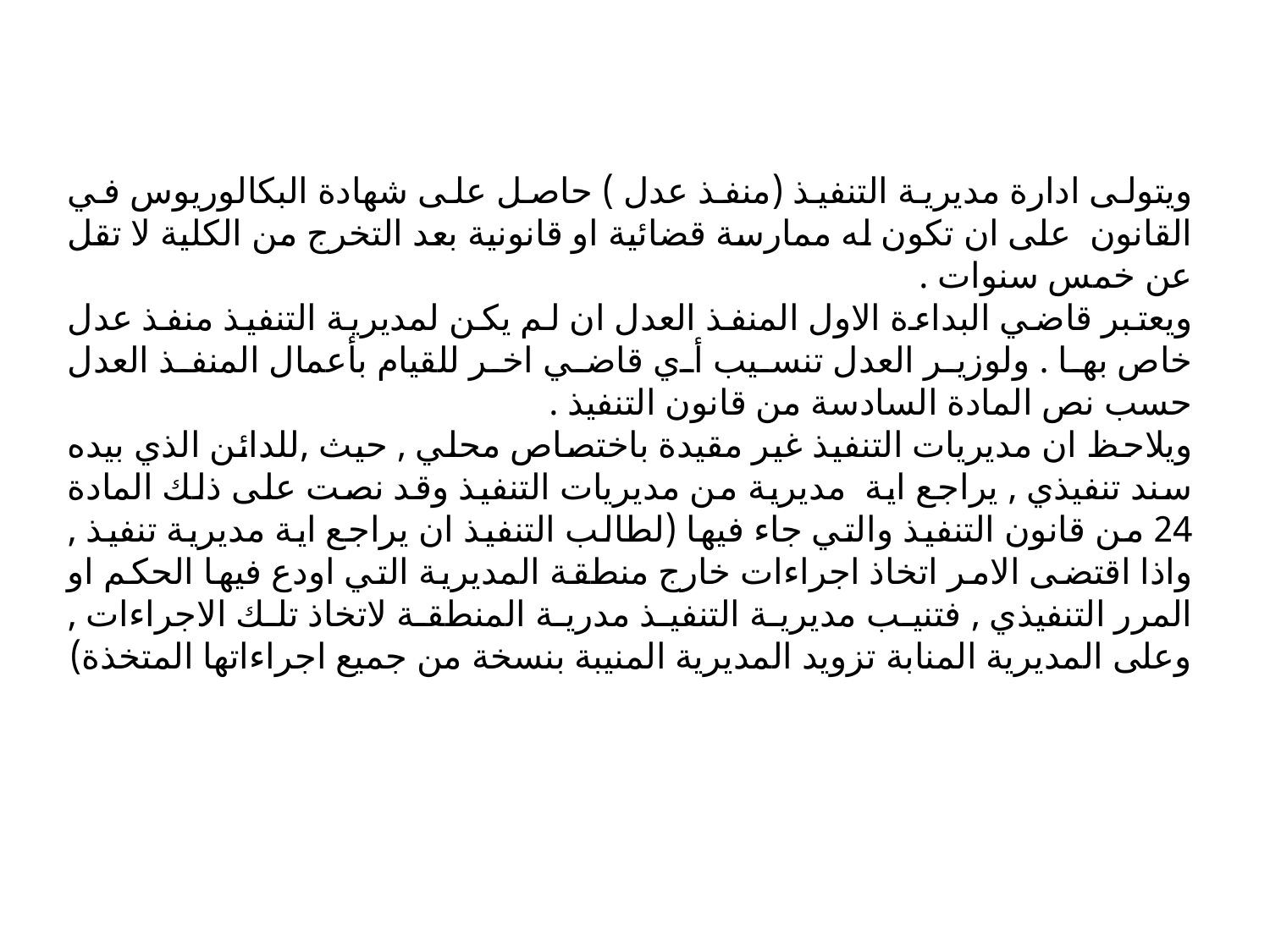

ويتولى ادارة مديرية التنفيذ (منفذ عدل ) حاصل على شهادة البكالوريوس في القانون  على ان تكون له ممارسة قضائية او قانونية بعد التخرج من الكلية لا تقل عن خمس سنوات .
ويعتبر قاضي البداءة الاول المنفذ العدل ان لم يكن لمديرية التنفيذ منفذ عدل خاص بها . ولوزير العدل تنسيب أي قاضي اخر للقيام بأعمال المنفذ العدل حسب نص المادة السادسة من قانون التنفيذ .
ويلاحظ ان مديريات التنفيذ غير مقيدة باختصاص محلي , حيث ,للدائن الذي بيده سند تنفيذي , يراجع اية  مديرية من مديريات التنفيذ وقد نصت على ذلك المادة 24 من قانون التنفيذ والتي جاء فيها (لطالب التنفيذ ان يراجع اية مديرية تنفيذ , واذا اقتضى الامر اتخاذ اجراءات خارج منطقة المديرية التي اودع فيها الحكم او المرر التنفيذي , فتنيب مديرية التنفيذ مدرية المنطقة لاتخاذ تلك الاجراءات , وعلى المديرية المنابة تزويد المديرية المنيبة بنسخة من جميع اجراءاتها المتخذة)